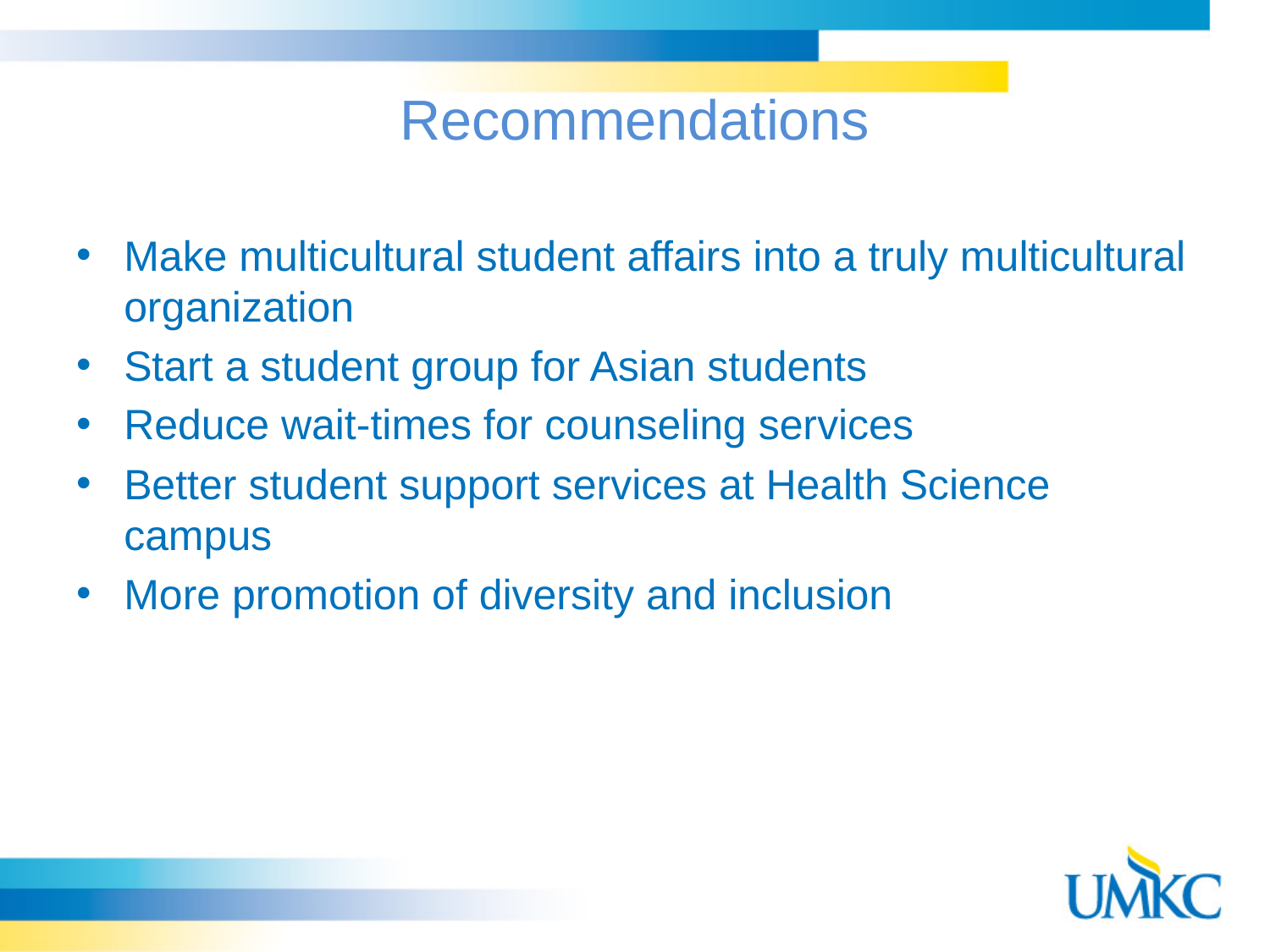

# Recommendations
Make multicultural student affairs into a truly multicultural organization
Start a student group for Asian students
Reduce wait-times for counseling services
Better student support services at Health Science campus
More promotion of diversity and inclusion